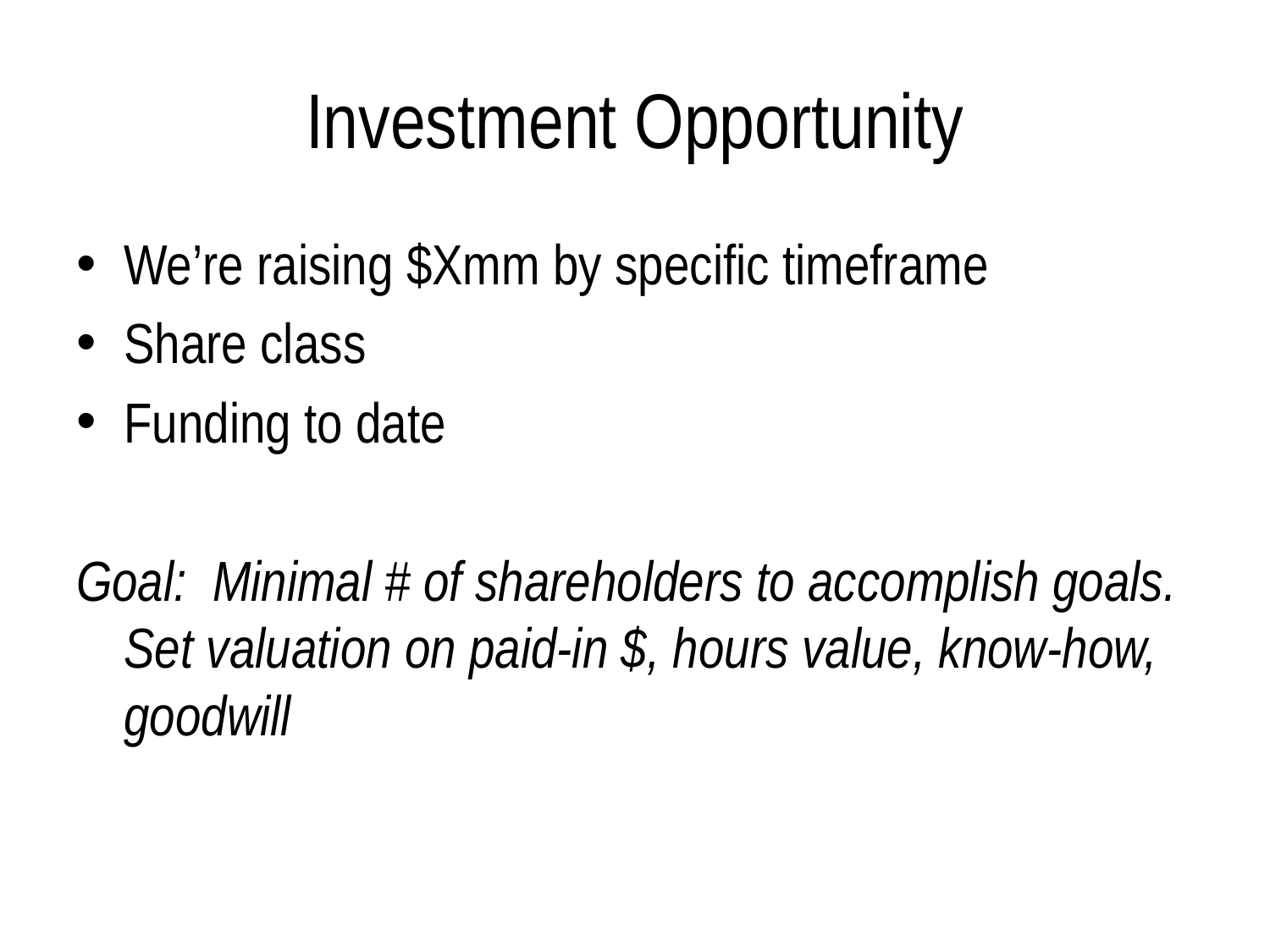

# Investment Opportunity
We’re raising $Xmm by specific timeframe
Share class
Funding to date

Goal:  Minimal # of shareholders to accomplish goals.  Set valuation on paid-in $, hours value, know-how, goodwill